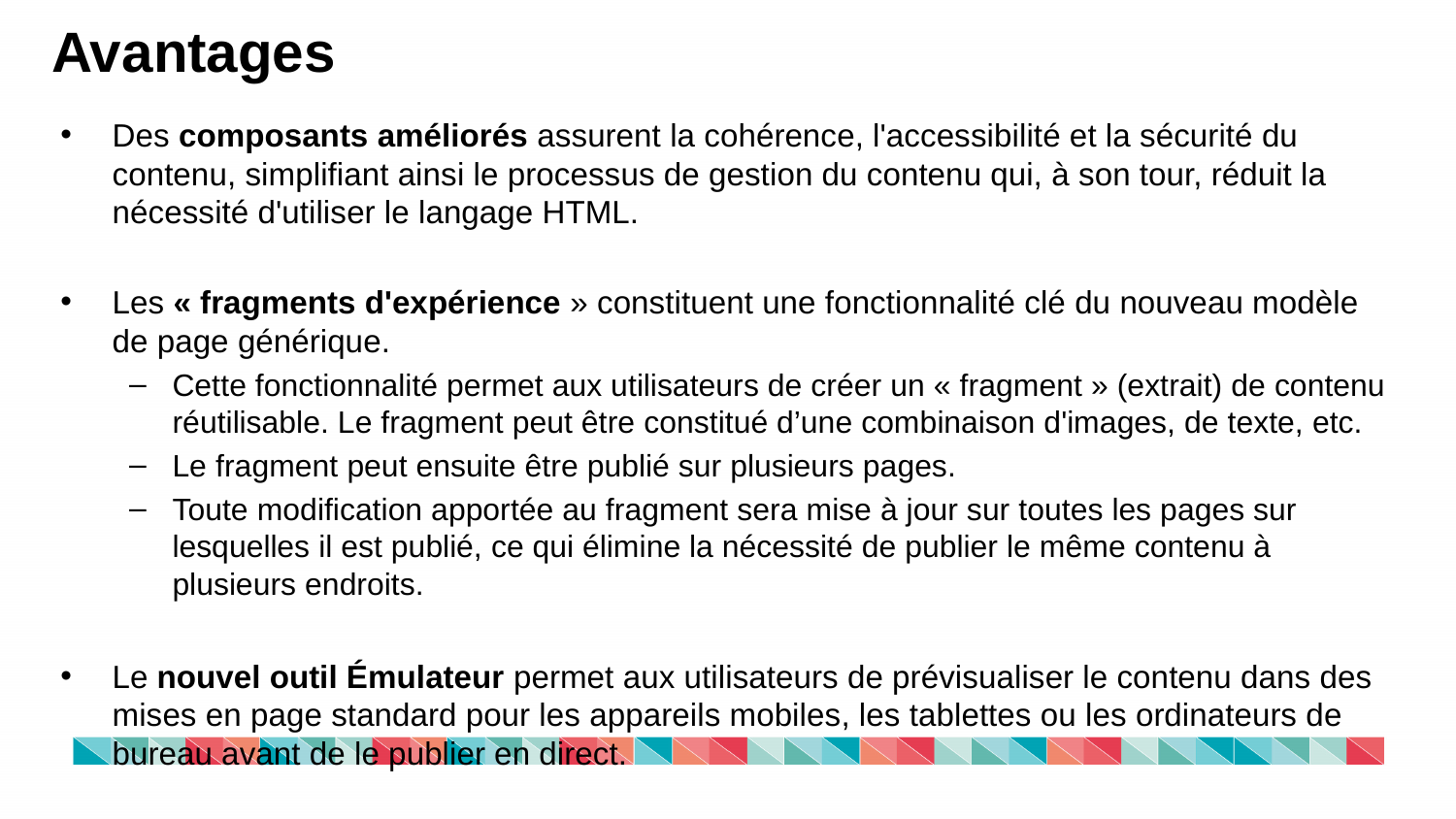

# Avantages
Des composants améliorés assurent la cohérence, l'accessibilité et la sécurité du contenu, simplifiant ainsi le processus de gestion du contenu qui, à son tour, réduit la nécessité d'utiliser le langage HTML.

Les « fragments d'expérience » constituent une fonctionnalité clé du nouveau modèle de page générique.
Cette fonctionnalité permet aux utilisateurs de créer un « fragment » (extrait) de contenu réutilisable. Le fragment peut être constitué d’une combinaison d'images, de texte, etc.
Le fragment peut ensuite être publié sur plusieurs pages.
Toute modification apportée au fragment sera mise à jour sur toutes les pages sur lesquelles il est publié, ce qui élimine la nécessité de publier le même contenu à plusieurs endroits.

Le nouvel outil Émulateur permet aux utilisateurs de prévisualiser le contenu dans des mises en page standard pour les appareils mobiles, les tablettes ou les ordinateurs de bureau avant de le publier en direct.